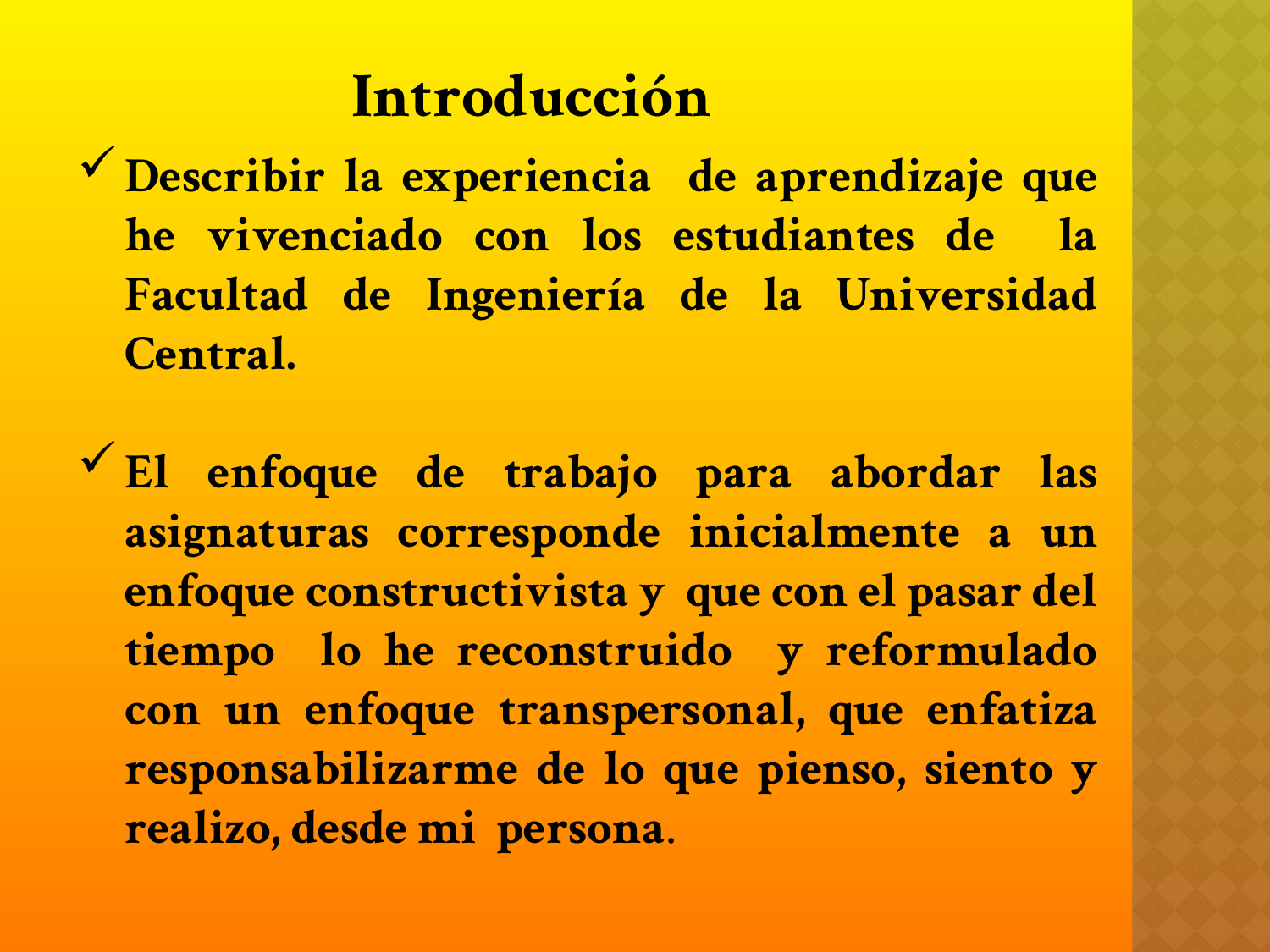

Introducción
Describir la experiencia  de aprendizaje que he vivenciado con los estudiantes de  la Facultad de Ingeniería de la Universidad Central.

El enfoque de trabajo para abordar las asignaturas corresponde inicialmente a un enfoque constructivista y  que con el pasar del tiempo  lo he reconstruido  y reformulado con un enfoque transpersonal, que enfatiza responsabilizarme de lo que pienso, siento y realizo, desde mi  persona.